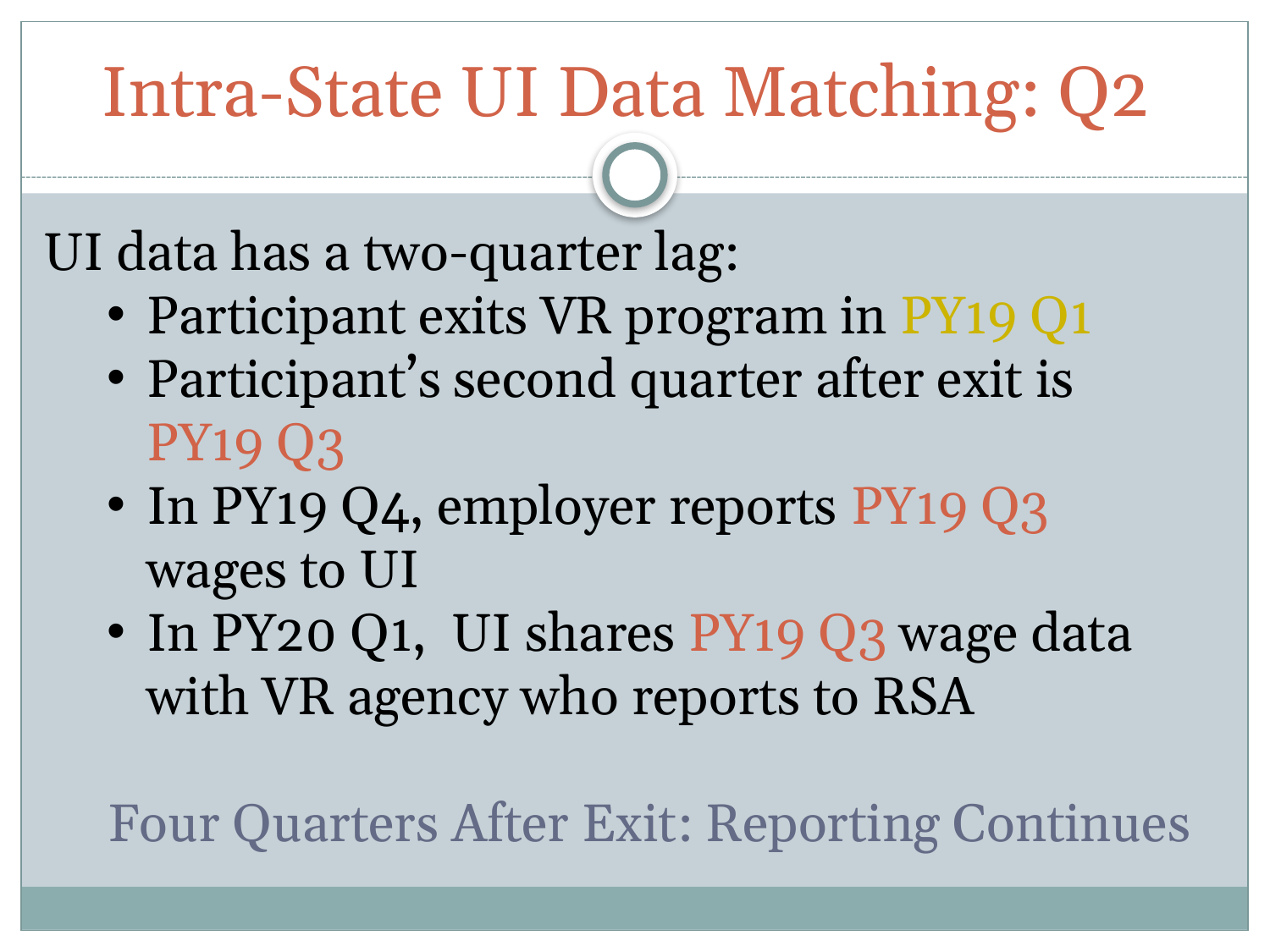

# Intra-State UI Data Matching: Q2
UI data has a two-quarter lag:
Participant exits VR program in PY19 Q1
Participant’s second quarter after exit is PY19 Q3
In PY19 Q4, employer reports PY19 Q3 wages to UI
In PY20 Q1,  UI shares PY19 Q3 wage data with VR agency who reports to RSA

Four Quarters After Exit: Reporting Continues